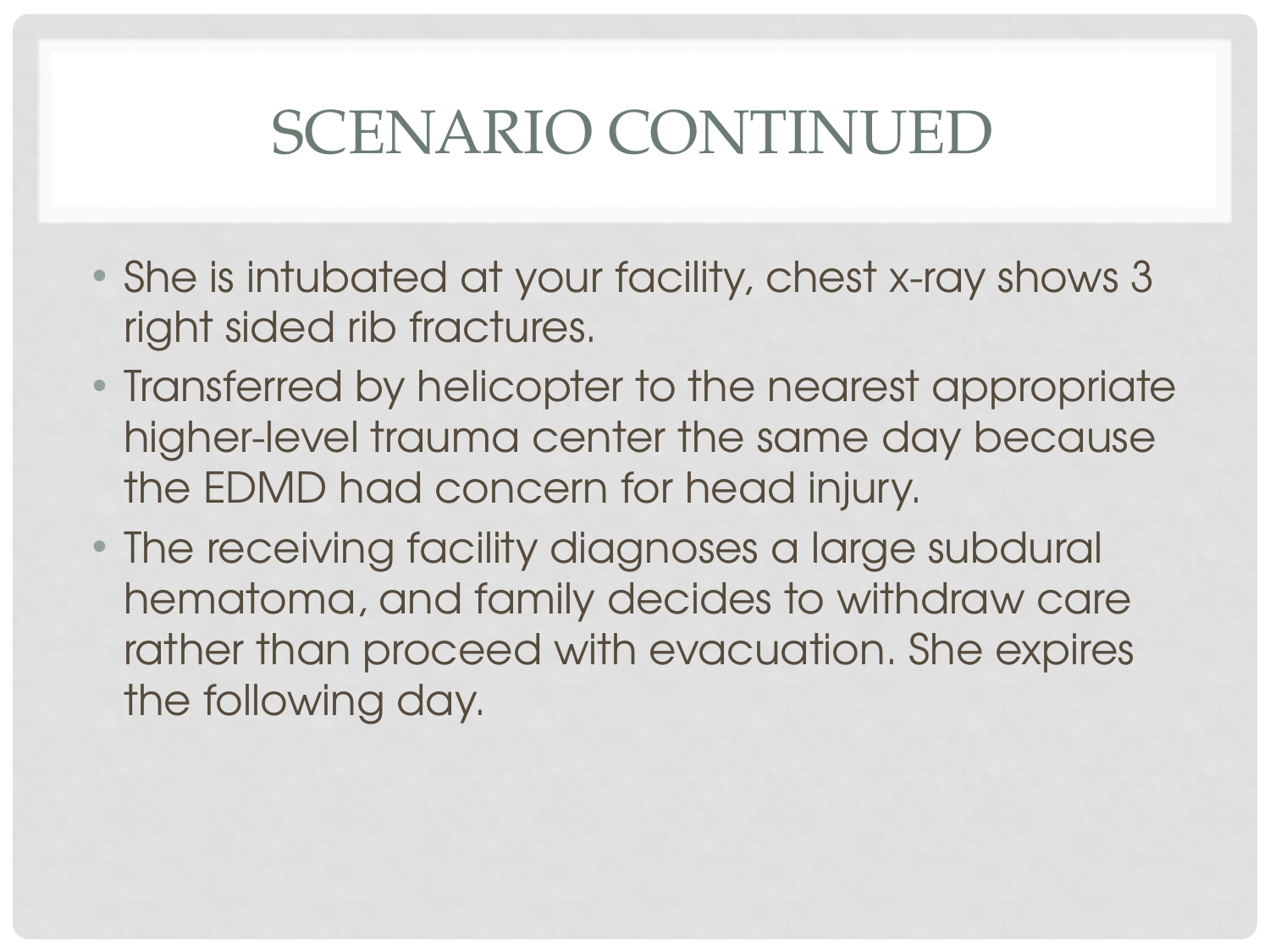

# Scenario Continued
She is intubated at your facility, chest x-ray shows 3 right sided rib fractures.
Transferred by helicopter to the nearest appropriate higher-level trauma center the same day because the EDMD had concern for head injury.
The receiving facility diagnoses a large subdural hematoma, and family decides to withdraw care rather than proceed with evacuation. She expires the following day.